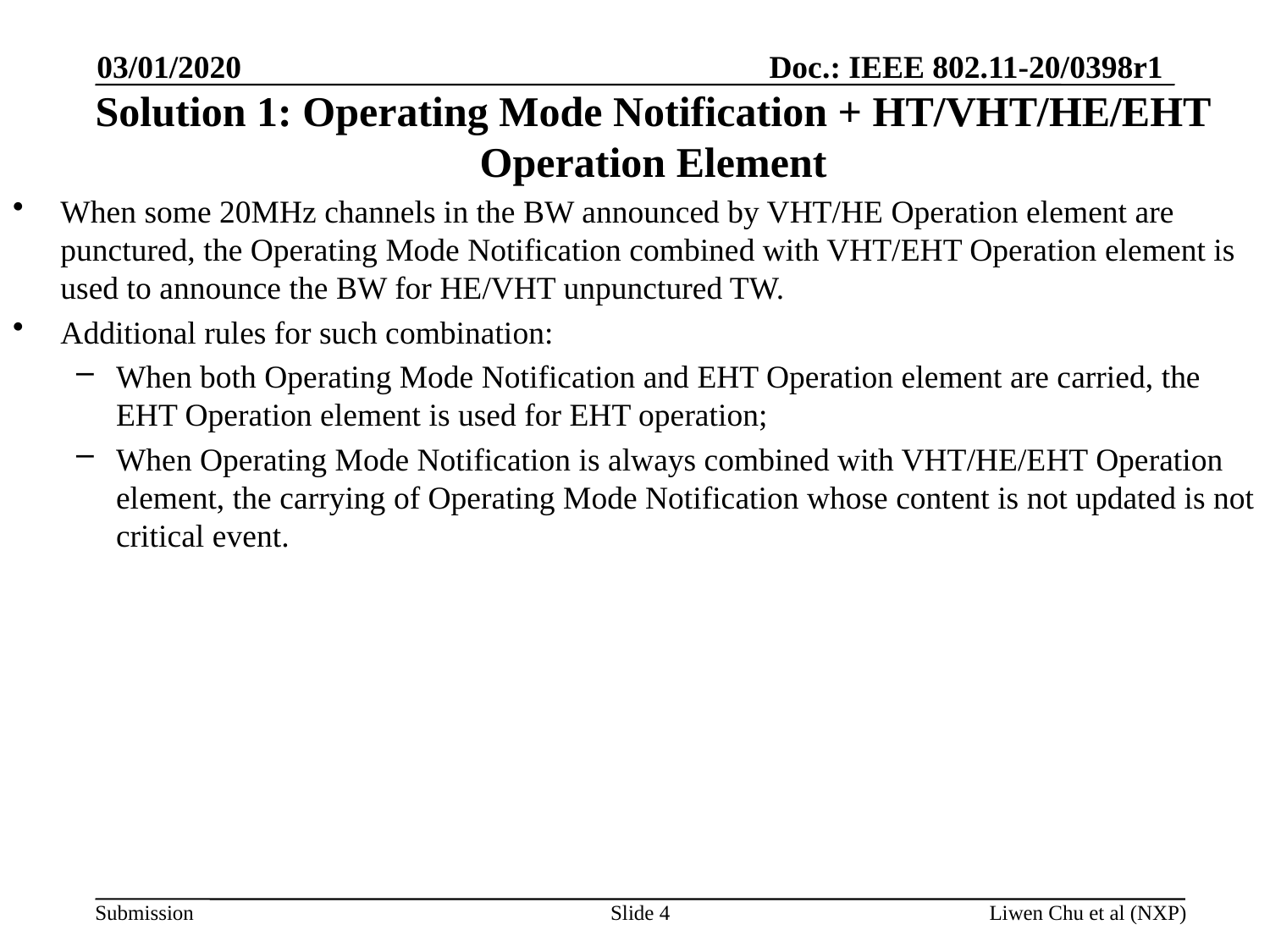

03/01/2020
# Solution 1: Operating Mode Notification + HT/VHT/HE/EHT Operation Element
When some 20MHz channels in the BW announced by VHT/HE Operation element are punctured, the Operating Mode Notification combined with VHT/EHT Operation element is used to announce the BW for HE/VHT unpunctured TW.
Additional rules for such combination:
When both Operating Mode Notification and EHT Operation element are carried, the EHT Operation element is used for EHT operation;
When Operating Mode Notification is always combined with VHT/HE/EHT Operation element, the carrying of Operating Mode Notification whose content is not updated is not critical event.

Slide 4
Liwen Chu et al (NXP)